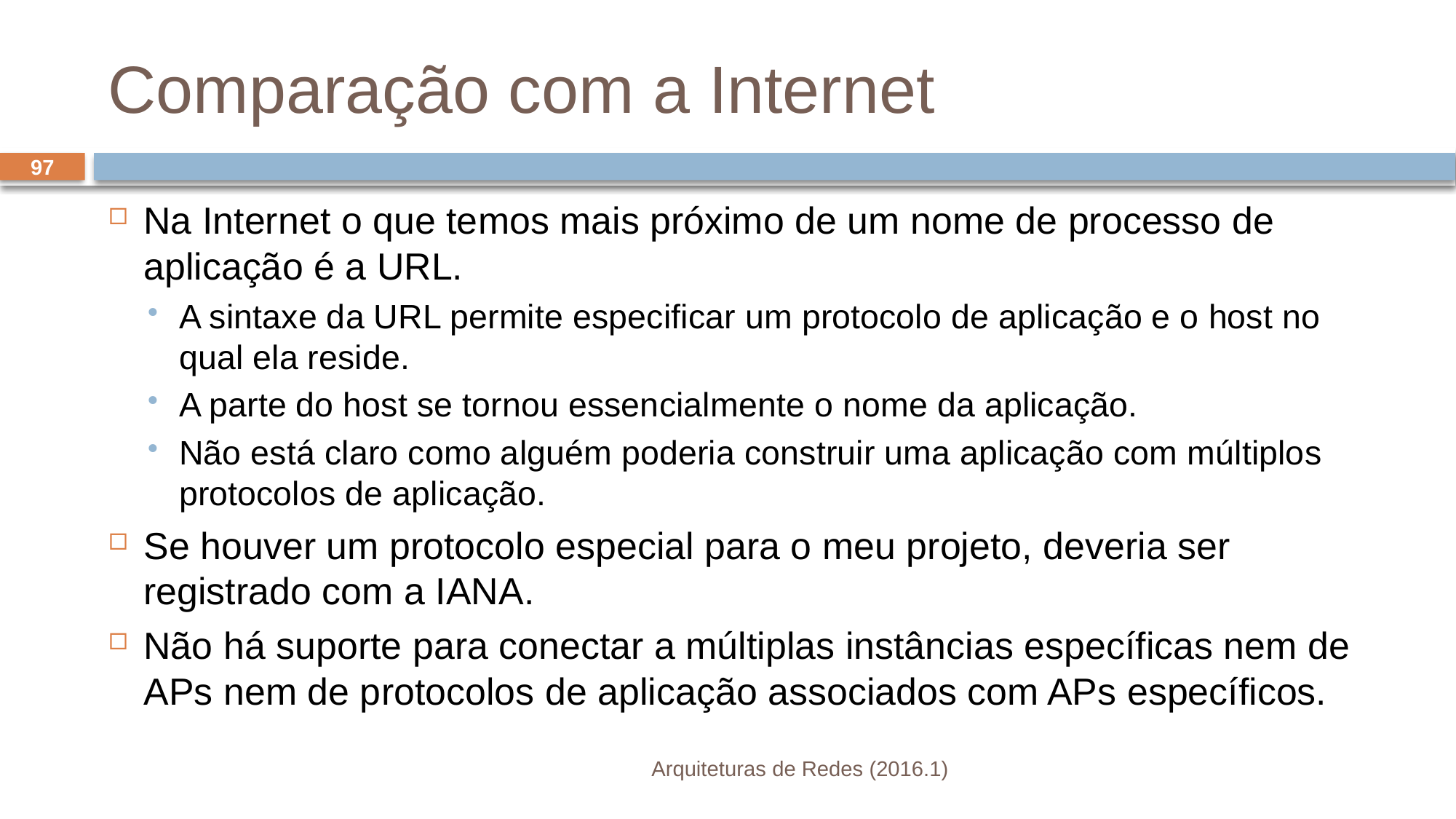

# Comparação com a Internet
97
Na Internet o que temos mais próximo de um nome de processo de aplicação é a URL.
A sintaxe da URL permite especificar um protocolo de aplicação e o host no qual ela reside.
A parte do host se tornou essencialmente o nome da aplicação.
Não está claro como alguém poderia construir uma aplicação com múltiplos protocolos de aplicação.
Se houver um protocolo especial para o meu projeto, deveria ser registrado com a IANA.
Não há suporte para conectar a múltiplas instâncias específicas nem de APs nem de protocolos de aplicação associados com APs específicos.
Arquiteturas de Redes (2016.1)